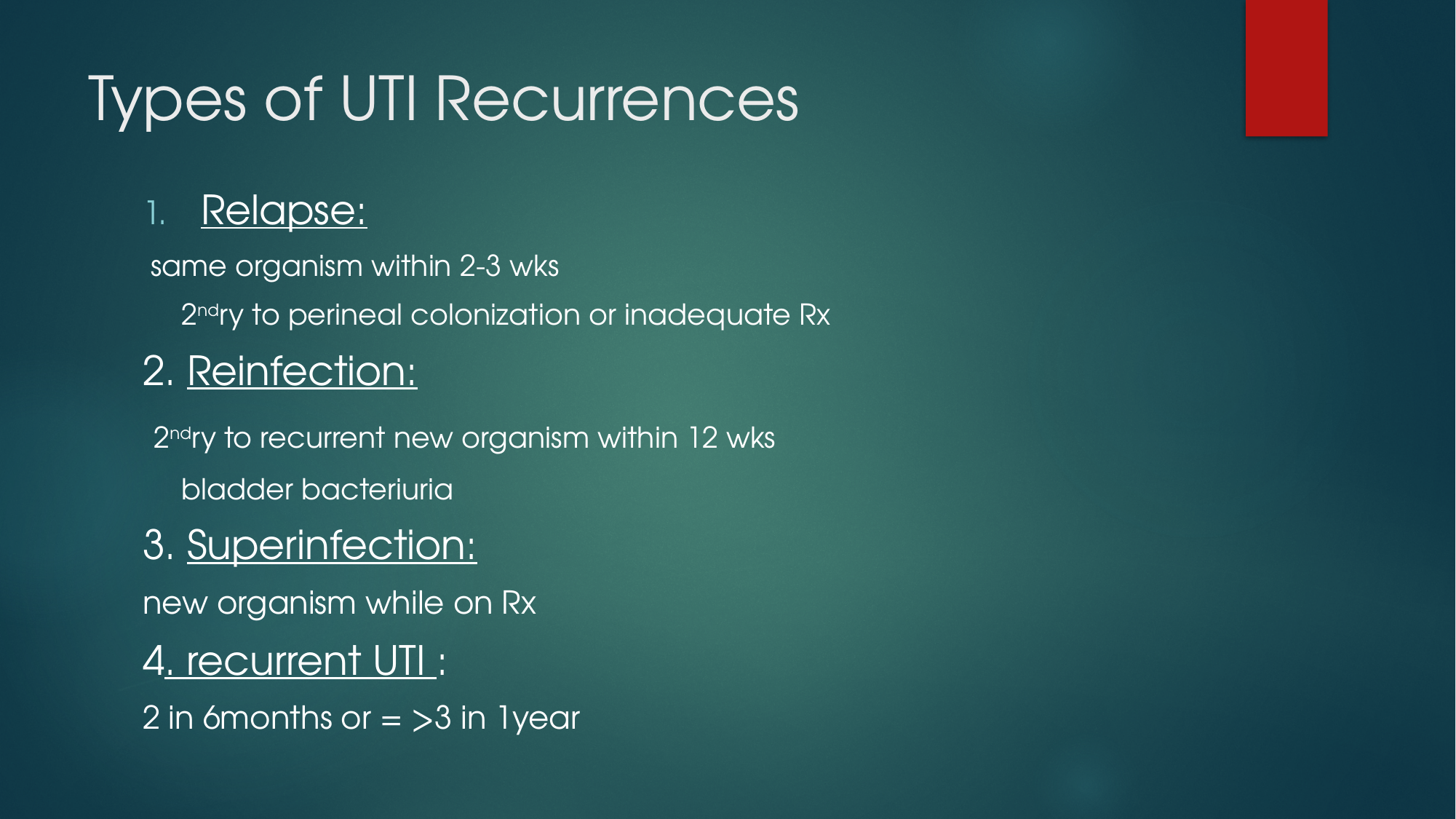

# Types of UTI Recurrences
Relapse:
 same organism within 2-3 wks
	2ndry to perineal colonization or inadequate Rx
2. Reinfection:
 2ndry to recurrent new organism within 12 wks
	bladder bacteriuria
3. Superinfection:
new organism while on Rx
4. recurrent UTI :
2 in 6months or = >3 in 1year